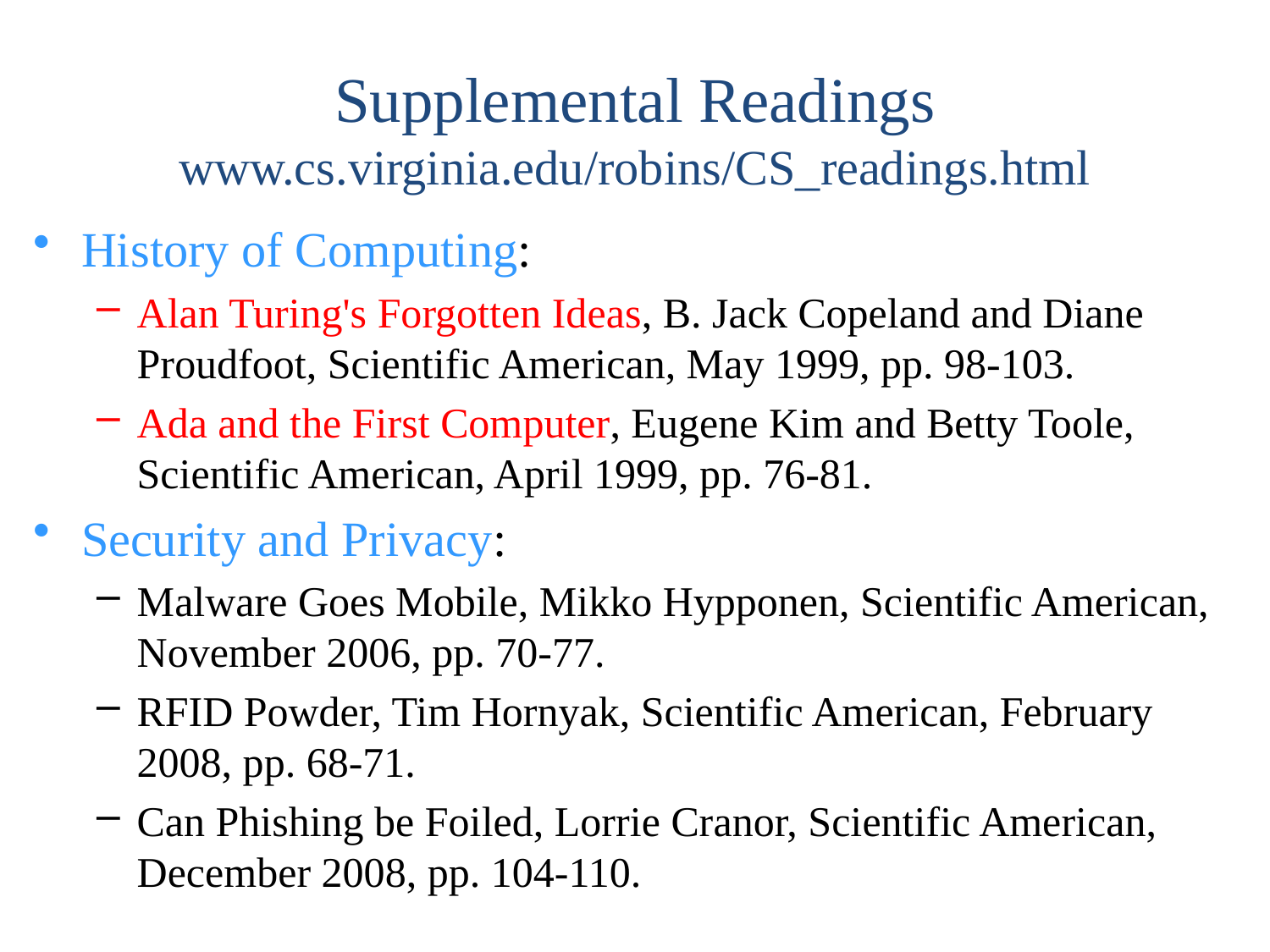

Supplemental Readings
www.cs.virginia.edu/robins/CS_readings.html
History of Computing:
Alan Turing's Forgotten Ideas, B. Jack Copeland and Diane Proudfoot, Scientific American, May 1999, pp. 98-103.
Ada and the First Computer, Eugene Kim and Betty Toole, Scientific American, April 1999, pp. 76-81.
Security and Privacy:
Malware Goes Mobile, Mikko Hypponen, Scientific American, November 2006, pp. 70-77.
RFID Powder, Tim Hornyak, Scientific American, February 2008, pp. 68-71.
Can Phishing be Foiled, Lorrie Cranor, Scientific American, December 2008, pp. 104-110.